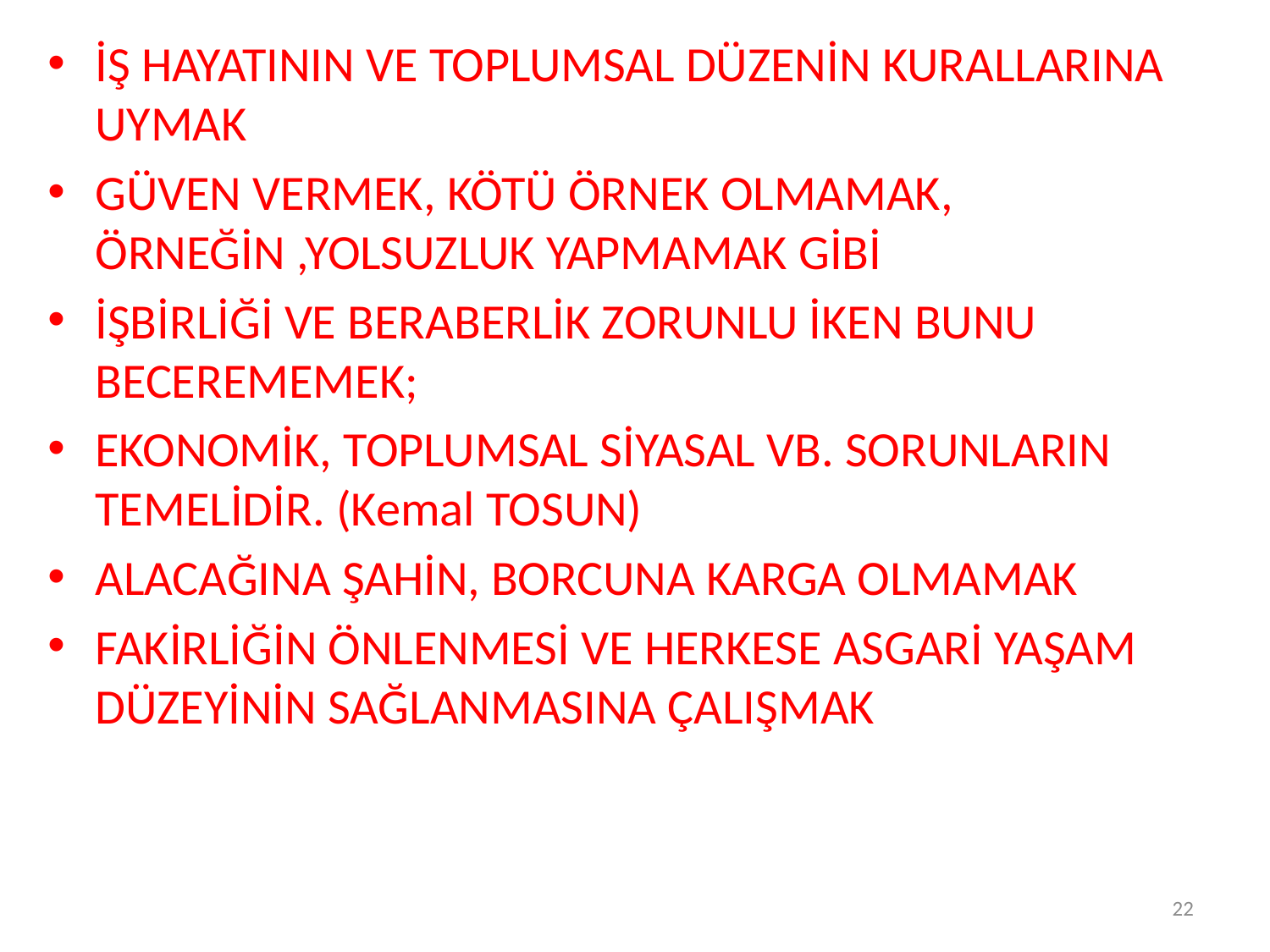

İŞ HAYATININ VE TOPLUMSAL DÜZENİN KURALLARINA UYMAK
GÜVEN VERMEK, KÖTÜ ÖRNEK OLMAMAK, ÖRNEĞİN ,YOLSUZLUK YAPMAMAK GİBİ
İŞBİRLİĞİ VE BERABERLİK ZORUNLU İKEN BUNU BECEREMEMEK;
EKONOMİK, TOPLUMSAL SİYASAL VB. SORUNLARIN TEMELİDİR. (Kemal TOSUN)
ALACAĞINA ŞAHİN, BORCUNA KARGA OLMAMAK
FAKİRLİĞİN ÖNLENMESİ VE HERKESE ASGARİ YAŞAM DÜZEYİNİN SAĞLANMASINA ÇALIŞMAK

22